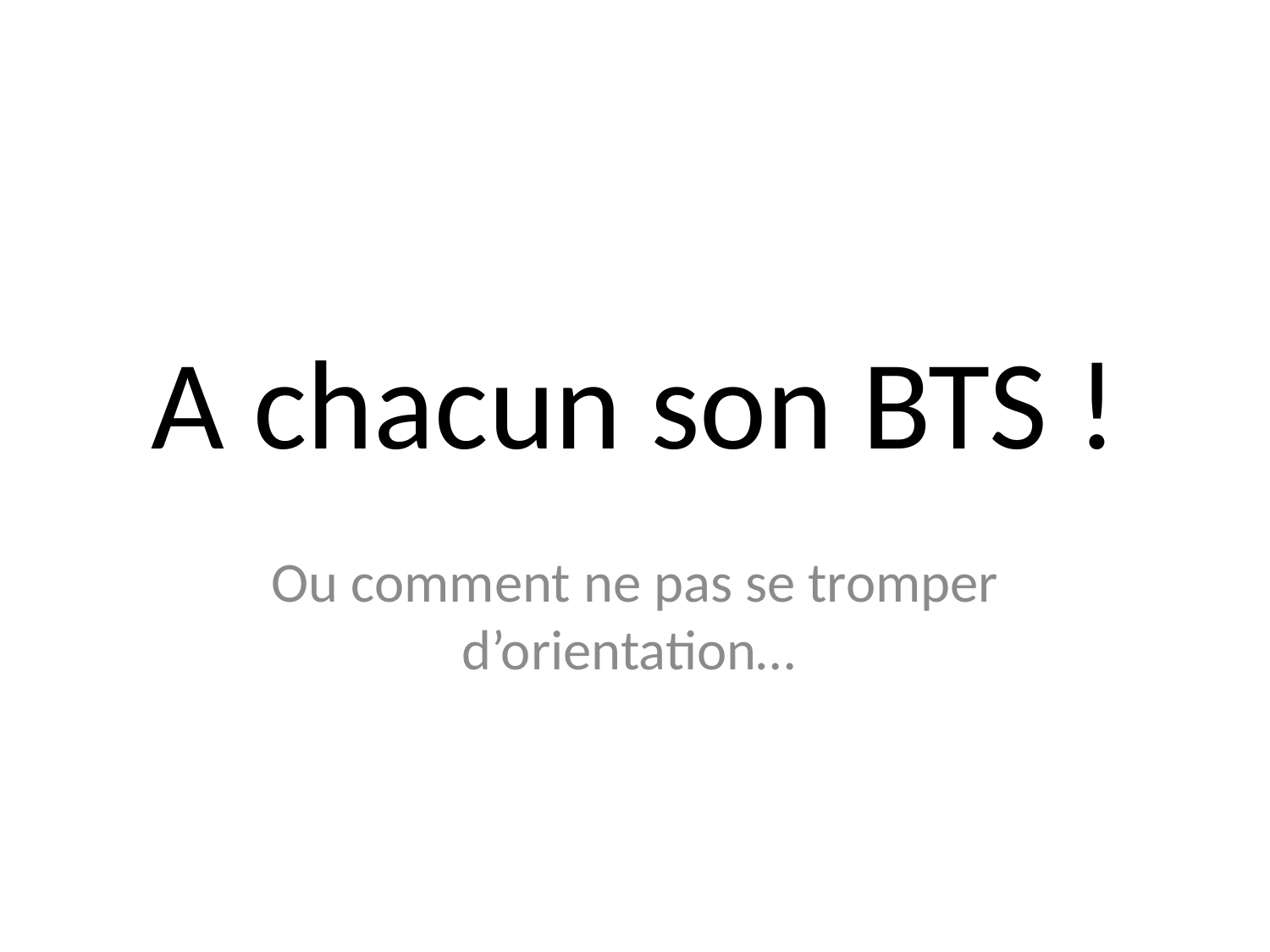

# A chacun son BTS !
Ou comment ne pas se tromper d’orientation…